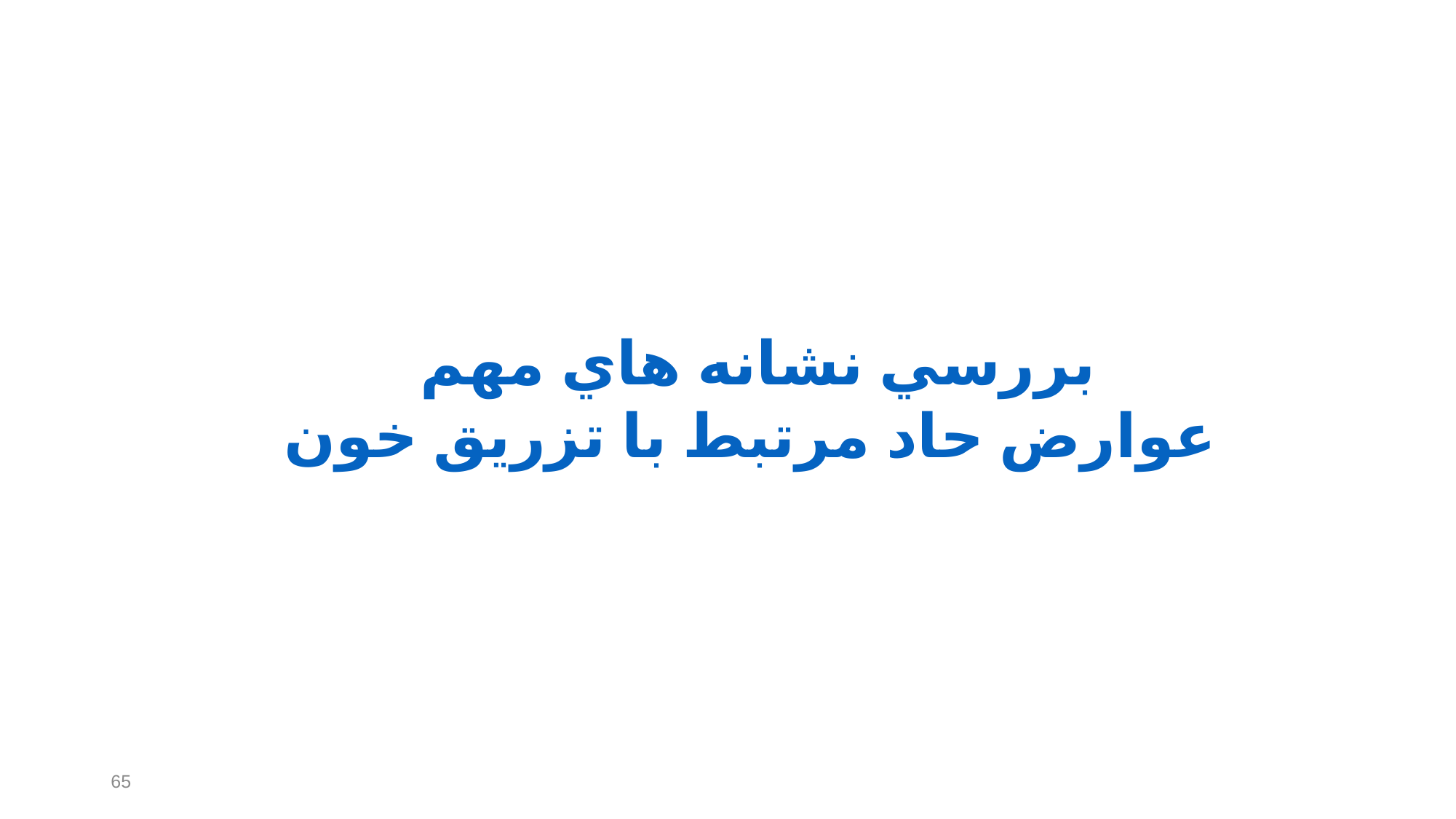

#
بررسي نشانه هاي مهم
عوارض حاد مرتبط با تزريق خون
65